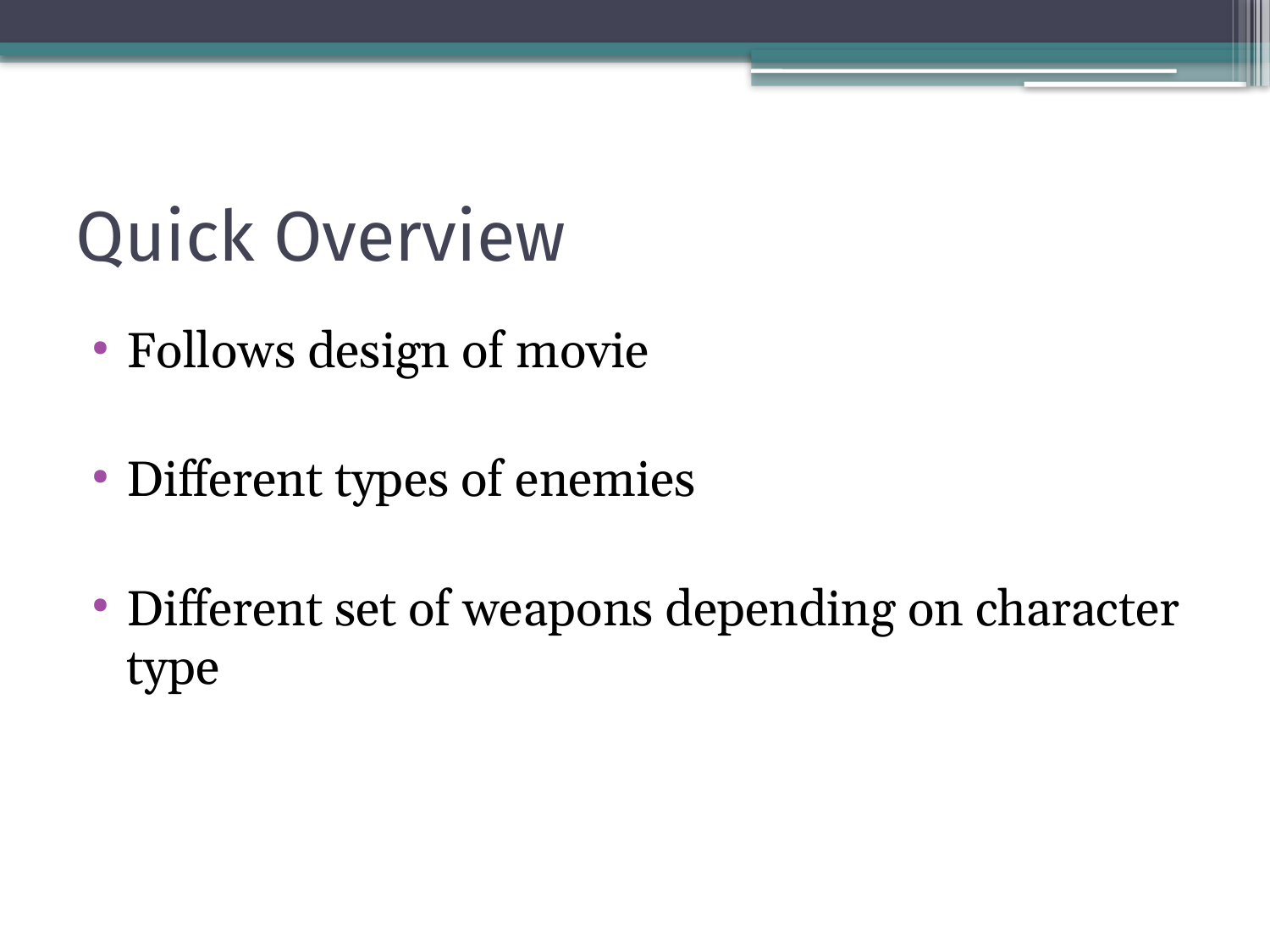

# Quick Overview
Follows design of movie

Different types of enemies

Different set of weapons depending on character type